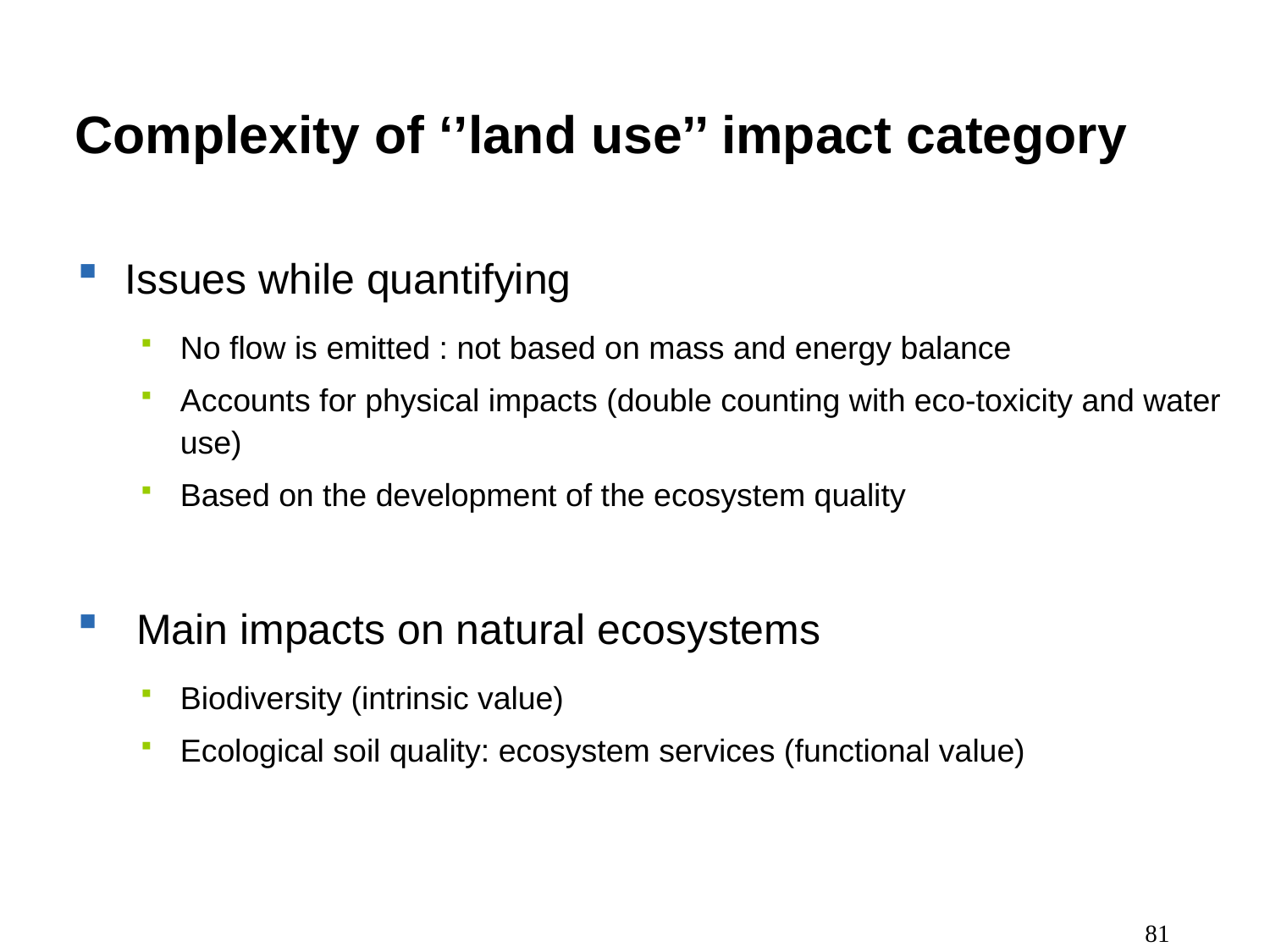

Complexity of ‘’land use’’ impact category
Issues while quantifying
No flow is emitted : not based on mass and energy balance
Accounts for physical impacts (double counting with eco-toxicity and water use)
Based on the development of the ecosystem quality

 Main impacts on natural ecosystems
Biodiversity (intrinsic value)
Ecological soil quality: ecosystem services (functional value)
81